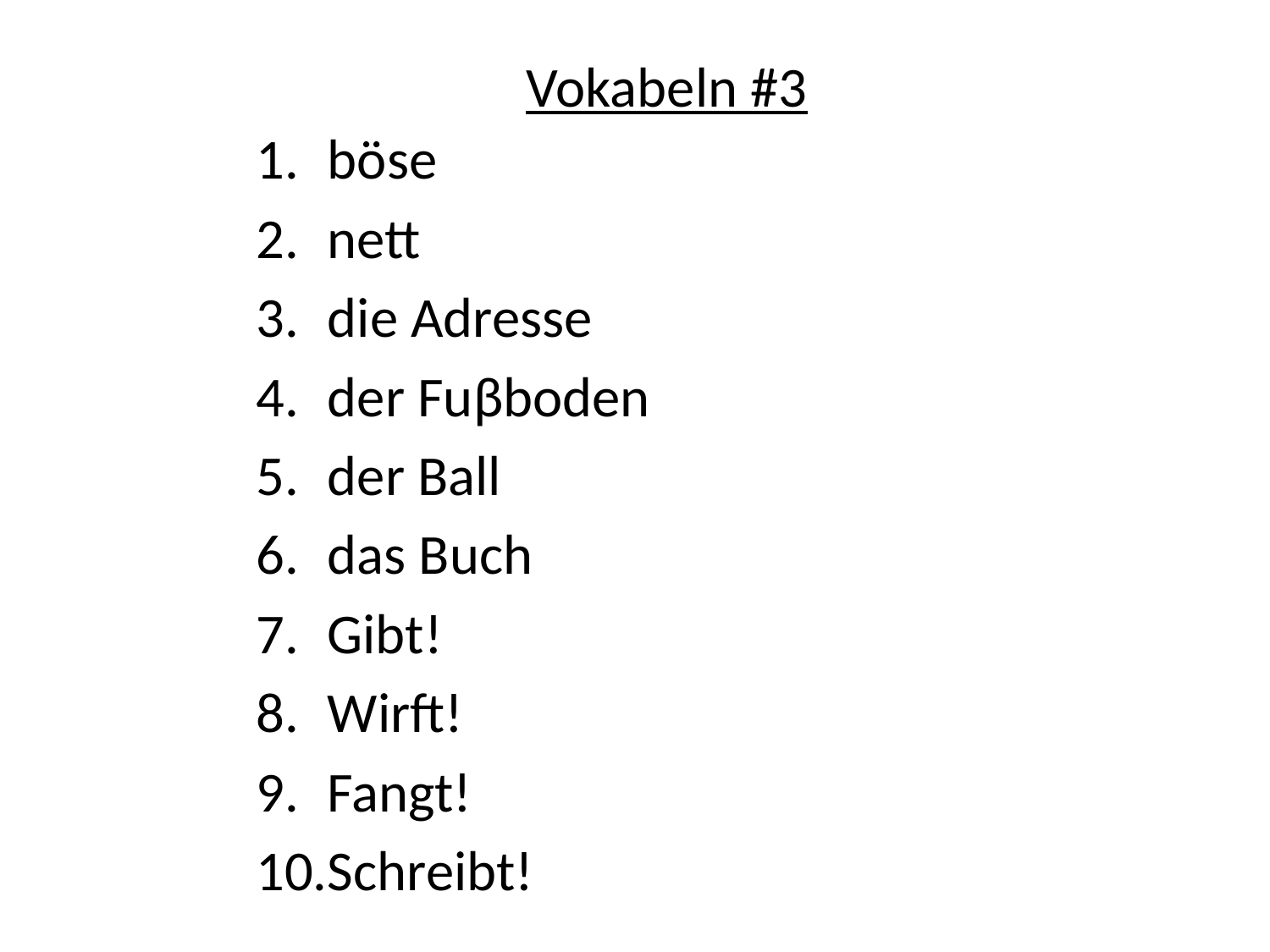

# Vokabeln #3
böse
nett
die Adresse
der Fuβboden
der Ball
das Buch
Gibt!
Wirft!
Fangt!
Schreibt!